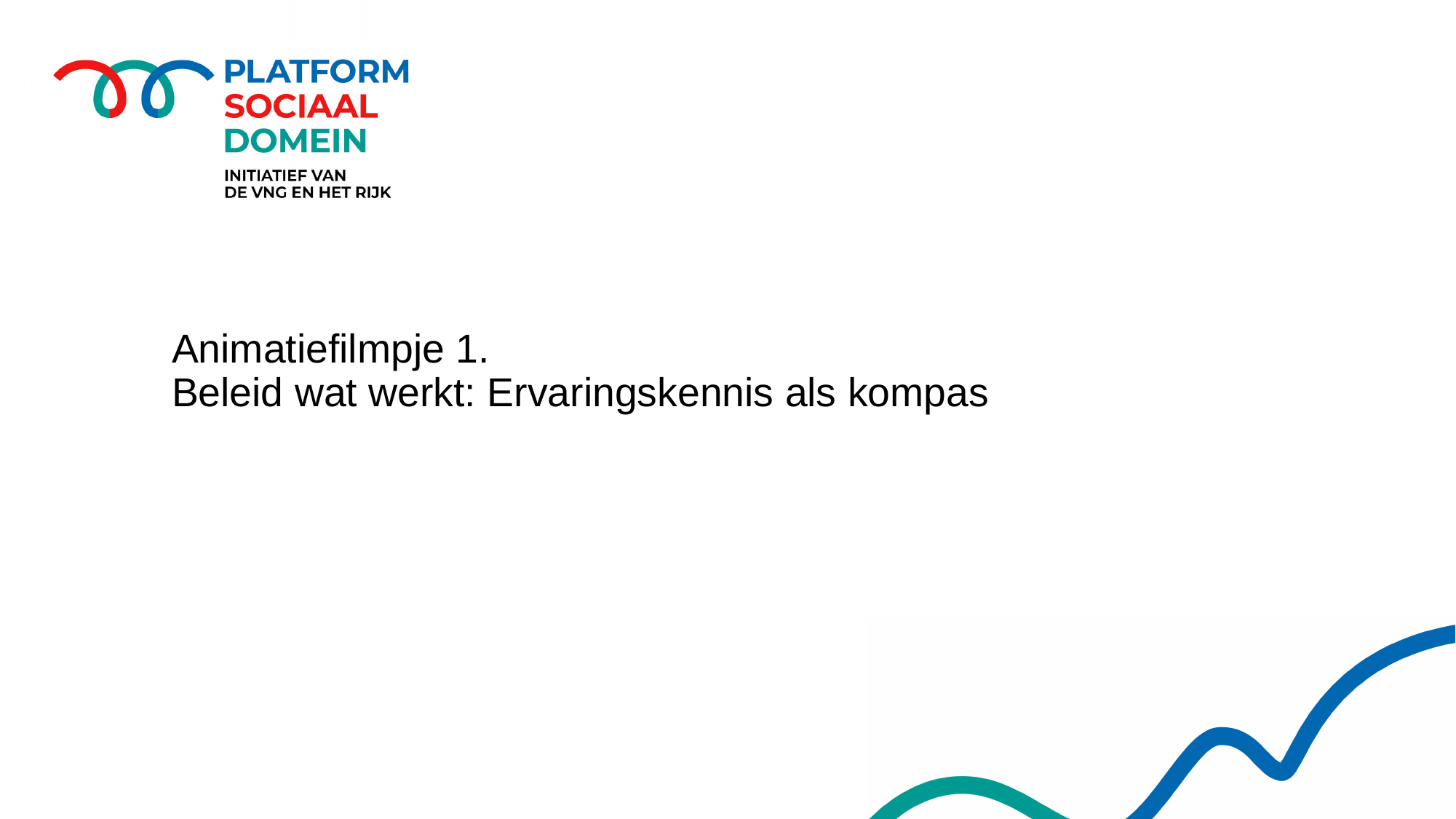

# Animatiefilmpje 1. Beleid wat werkt: Ervaringskennis als kompas